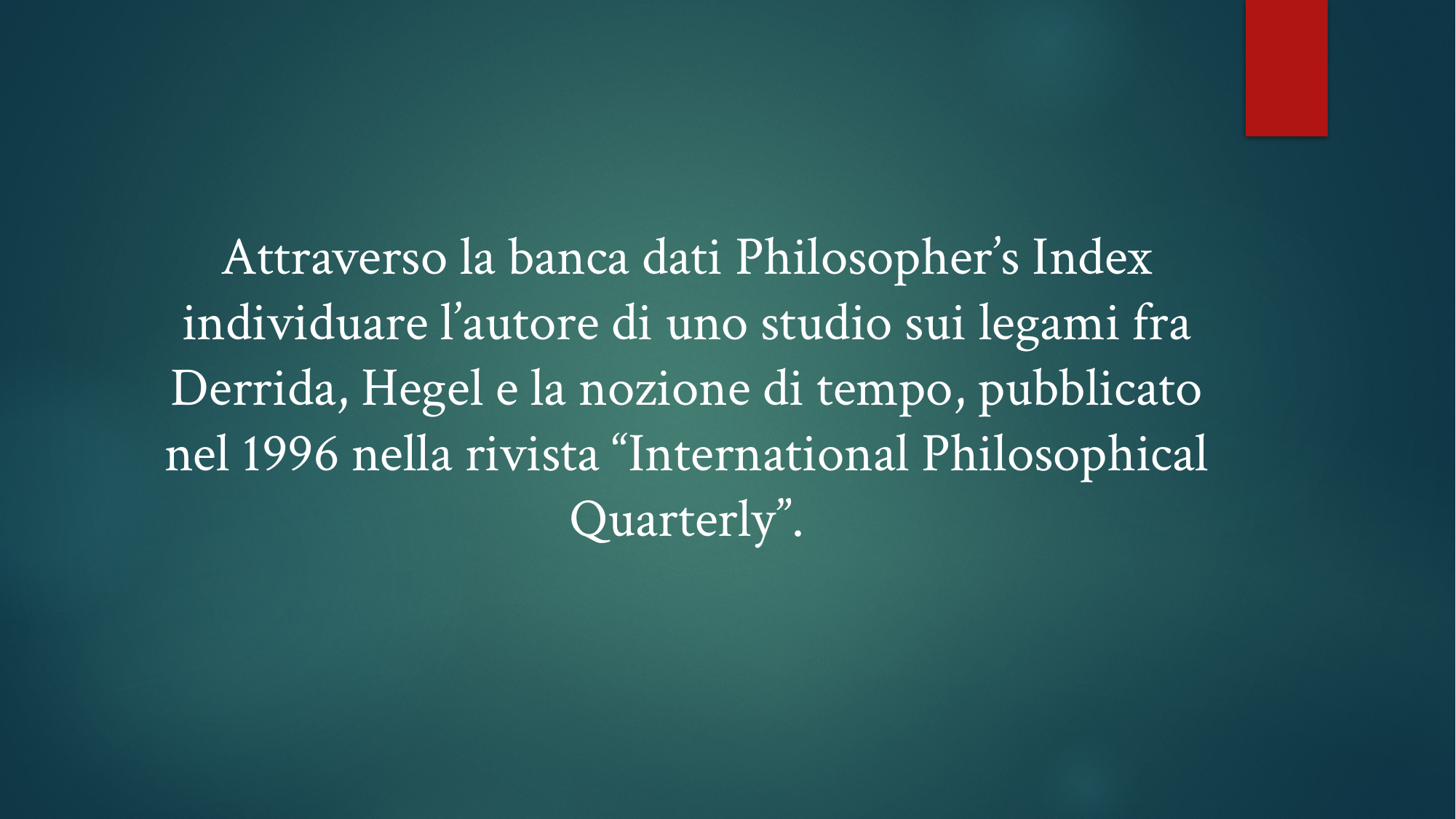

#
Attraverso la banca dati Philosopher’s Index individuare l’autore di uno studio sui legami fra Derrida, Hegel e la nozione di tempo, pubblicato nel 1996 nella rivista “International Philosophical Quarterly”.